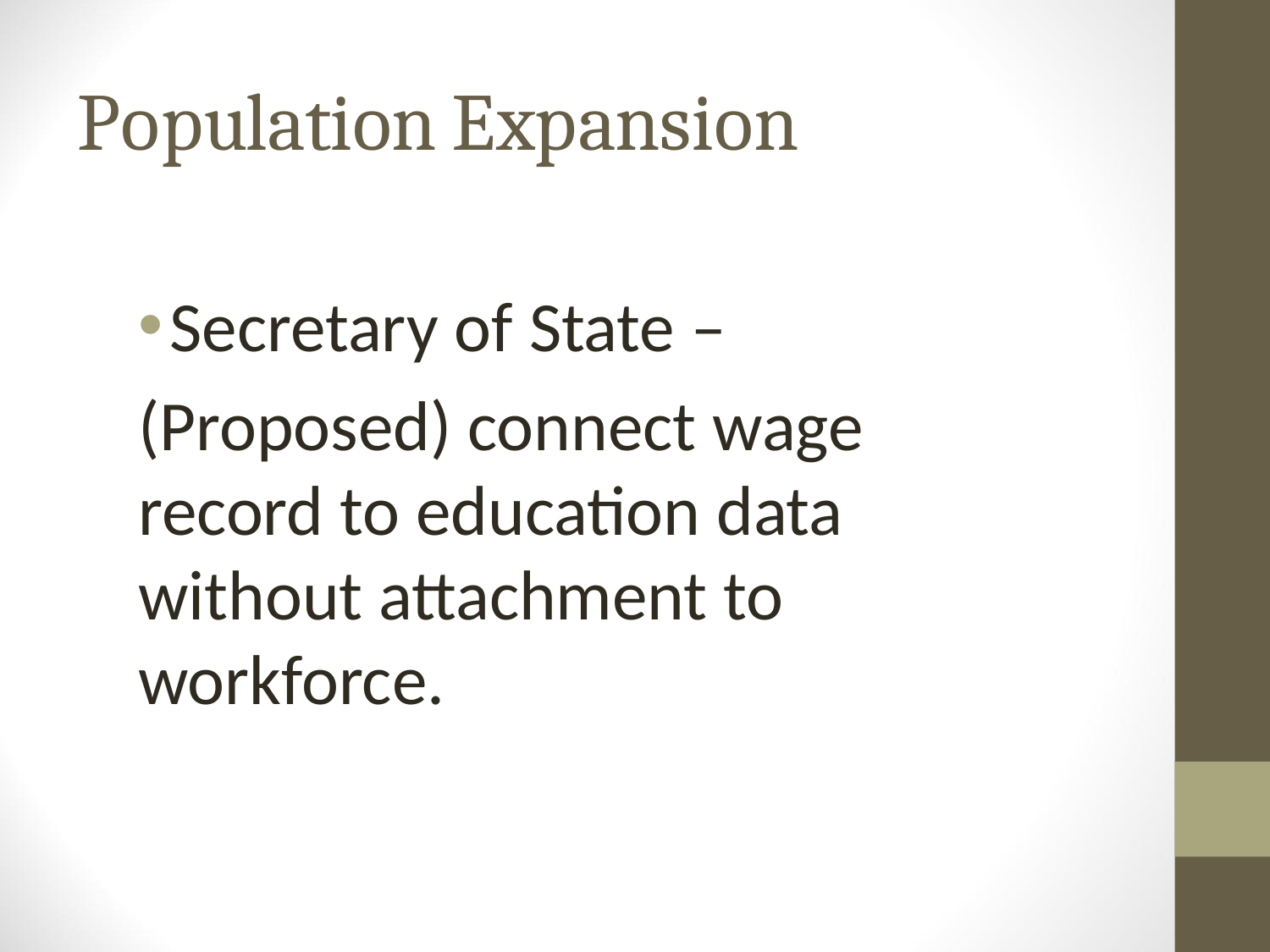

# Population Expansion
Secretary of State –
(Proposed) connect wage record to education data without attachment to workforce.